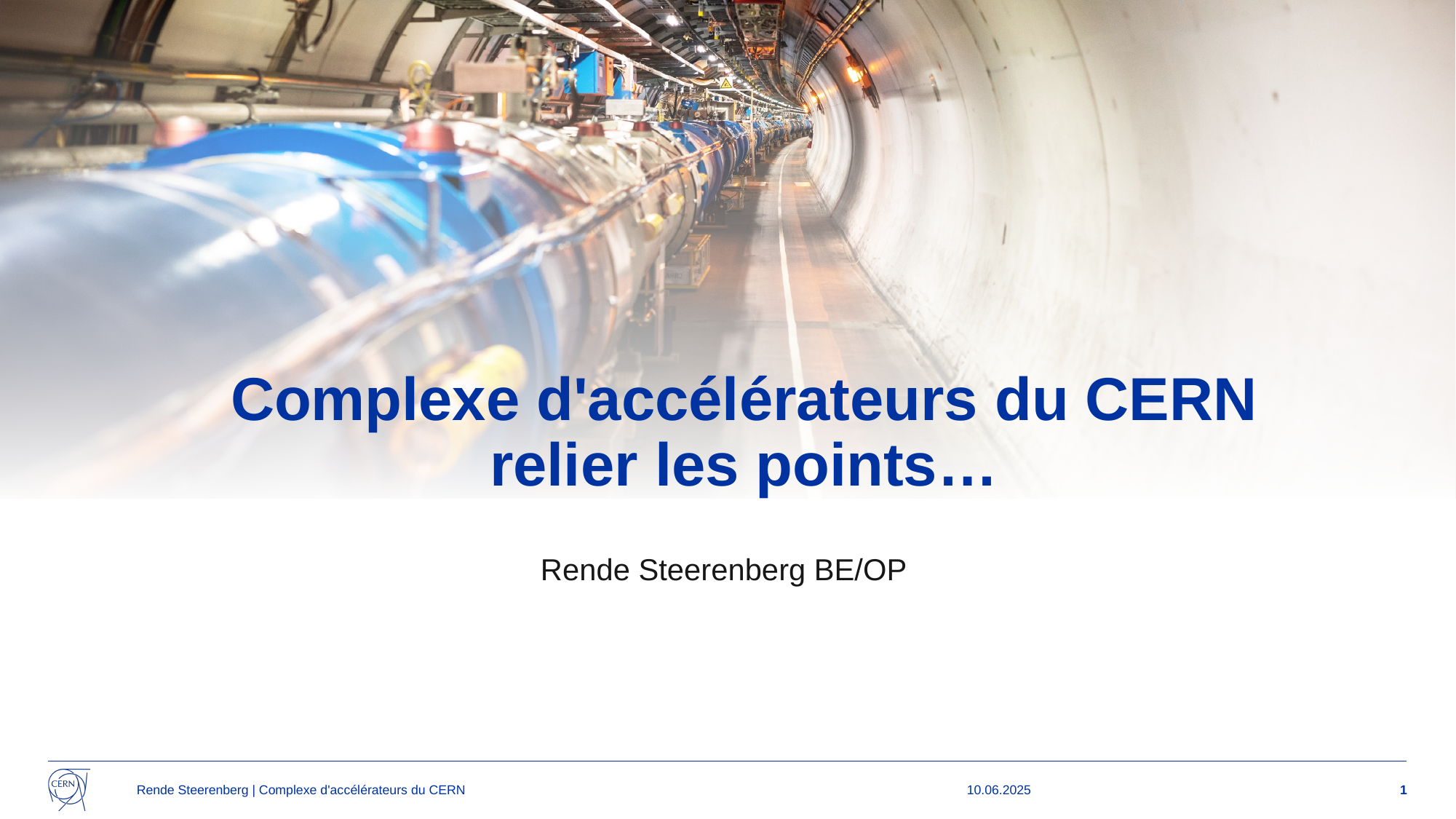

# Complexe d'accélérateurs du CERN relier les points…
Rende Steerenberg BE/OP
Rende Steerenberg | Complexe d'accélérateurs du CERN
10.06.2025
1